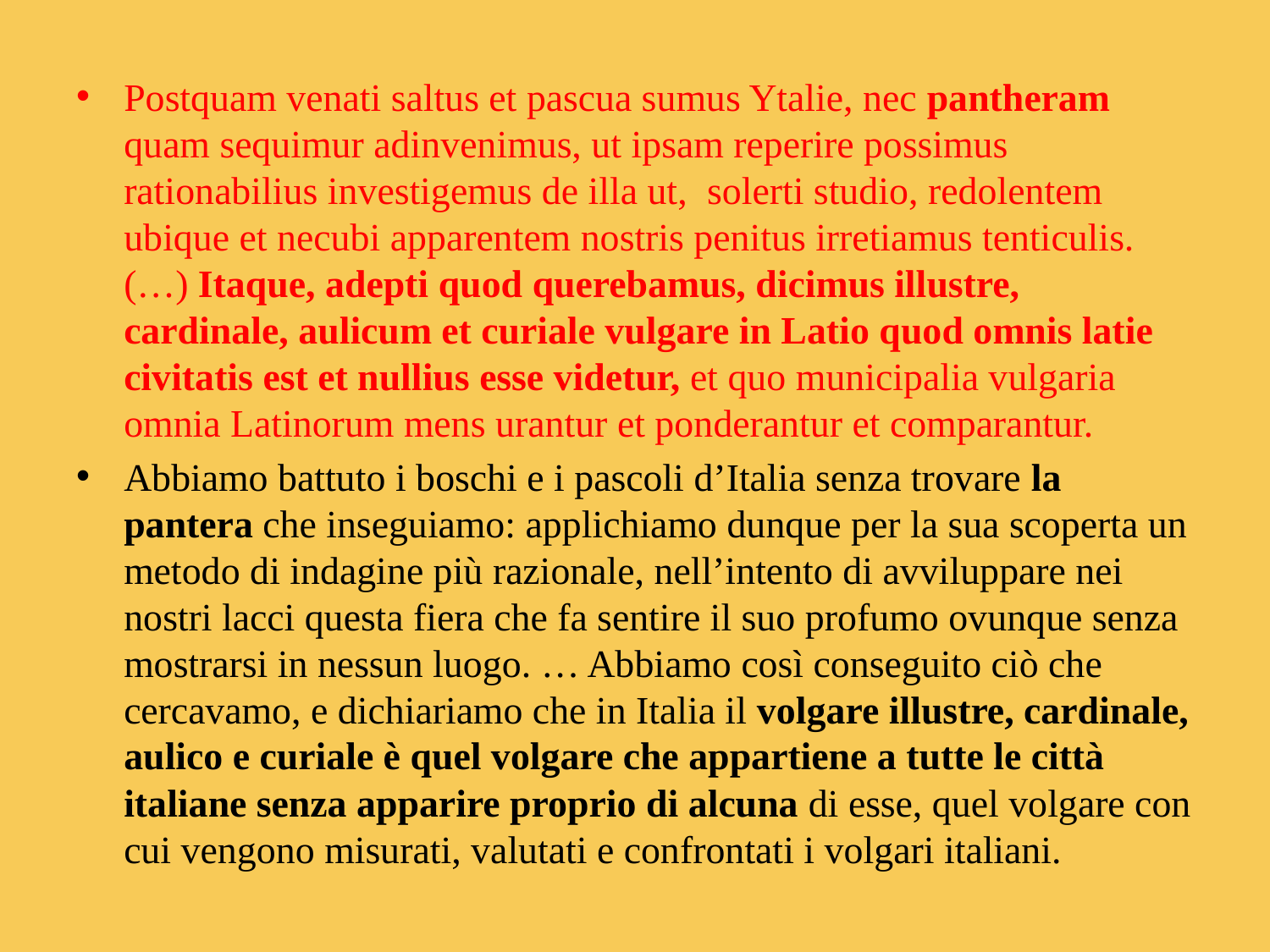

Postquam venati saltus et pascua sumus Ytalie, nec pantheram quam sequimur adinvenimus, ut ipsam reperire possimus rationabilius investigemus de illa ut,  solerti studio, redolentem ubique et necubi apparentem nostris penitus irretiamus tenticulis. (…) Itaque, adepti quod querebamus, dicimus illustre, cardinale, aulicum et curiale vulgare in Latio quod omnis latie civitatis est et nullius esse videtur, et quo municipalia vulgaria omnia Latinorum mens urantur et ponderantur et comparantur.
Abbiamo battuto i boschi e i pascoli d’Italia senza trovare la pantera che inseguiamo: applichiamo dunque per la sua scoperta un metodo di indagine più razionale, nell’intento di avviluppare nei nostri lacci questa fiera che fa sentire il suo profumo ovunque senza mostrarsi in nessun luogo. … Abbiamo così conseguito ciò che cercavamo, e dichiariamo che in Italia il volgare illustre, cardinale, aulico e curiale è quel volgare che appartiene a tutte le città italiane senza apparire proprio di alcuna di esse, quel volgare con cui vengono misurati, valutati e confrontati i volgari italiani.